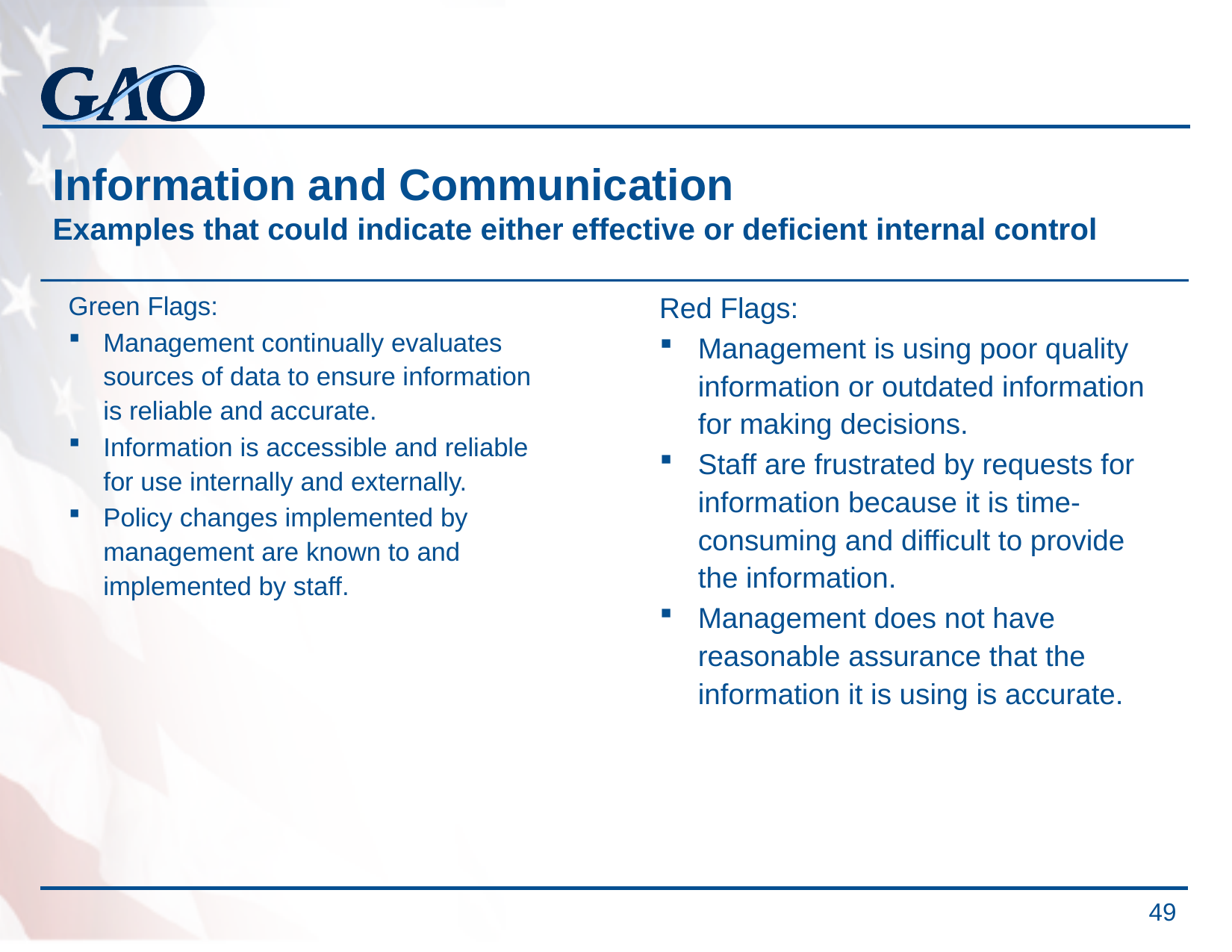

# Information and Communication Examples that could indicate either effective or deficient internal control
Green Flags:
Management continually evaluates sources of data to ensure information is reliable and accurate.
Information is accessible and reliable for use internally and externally.
Policy changes implemented by management are known to and implemented by staff.

Red Flags:
Management is using poor quality information or outdated information for making decisions.
Staff are frustrated by requests for information because it is time-consuming and difficult to provide the information.
Management does not have reasonable assurance that the information it is using is accurate.

49